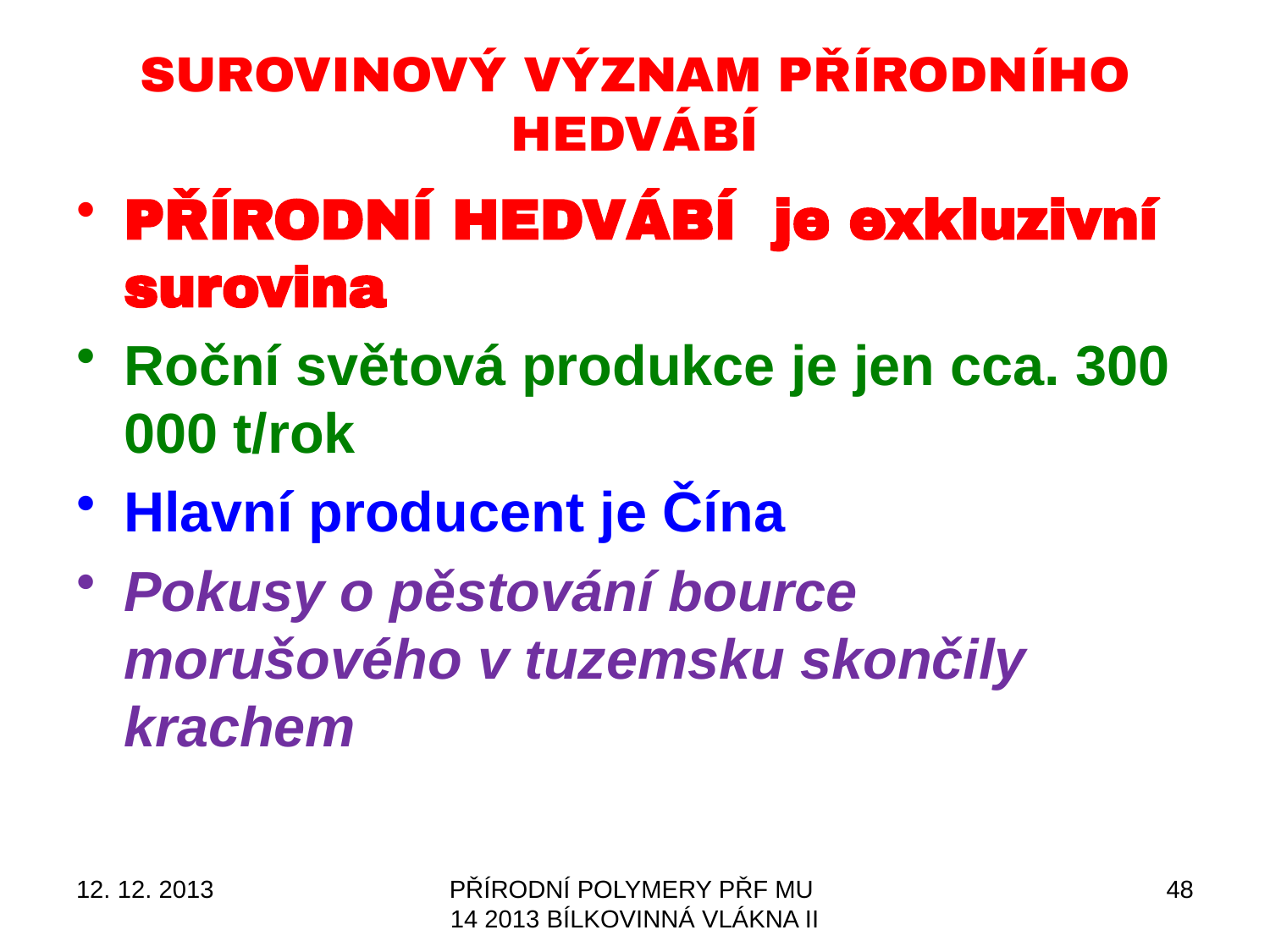

# SUROVINOVÝ VÝZNAM PŘÍRODNÍHO HEDVÁBÍ
PŘÍRODNÍ HEDVÁBÍ  je exkluzivní surovina
Roční světová produkce je jen cca. 300 000 t/rok
Hlavní producent je Čína
Pokusy o pěstování bource morušového v tuzemsku skončily krachem

12. 12. 2013
PŘÍRODNÍ POLYMERY PŘF MU  14 2013 BÍLKOVINNÁ VLÁKNA II
48